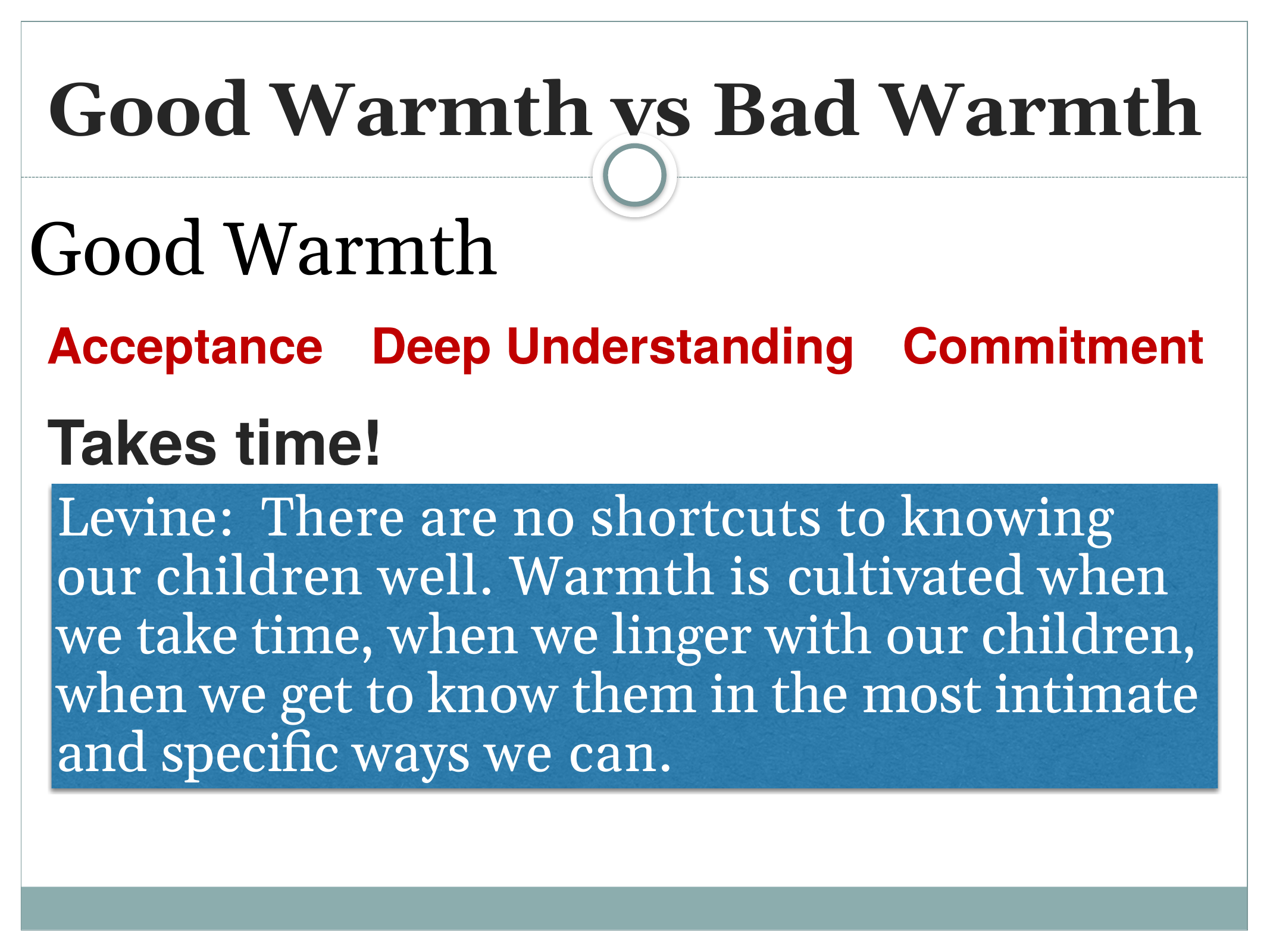

# Good Warmth vs Bad Warmth
Good Warmth
Acceptance
Deep Understanding
Commitment
Takes time!
Levine:  There are no shortcuts to knowing our children well. Warmth is cultivated when we take time, when we linger with our children, when we get to know them in the most intimate and specific ways we can.